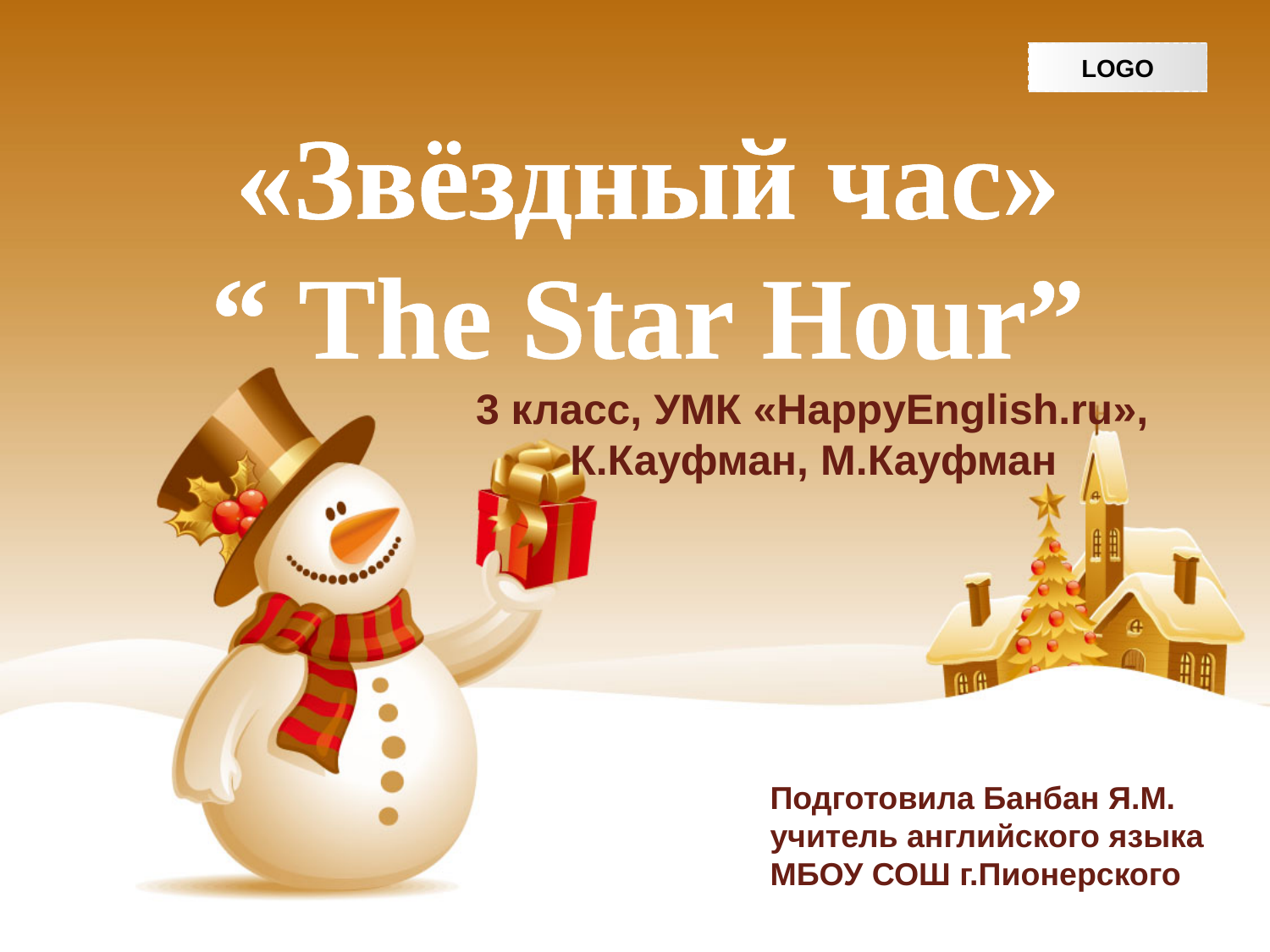

«Звёздный час»
“ The Star Hour”
 3 класс, УМК «HappyEnglish.ru»,
К.Кауфман, М.Кауфман
Подготовила Банбан Я.М.
учитель английского языка
МБОУ СОШ г.Пионерского